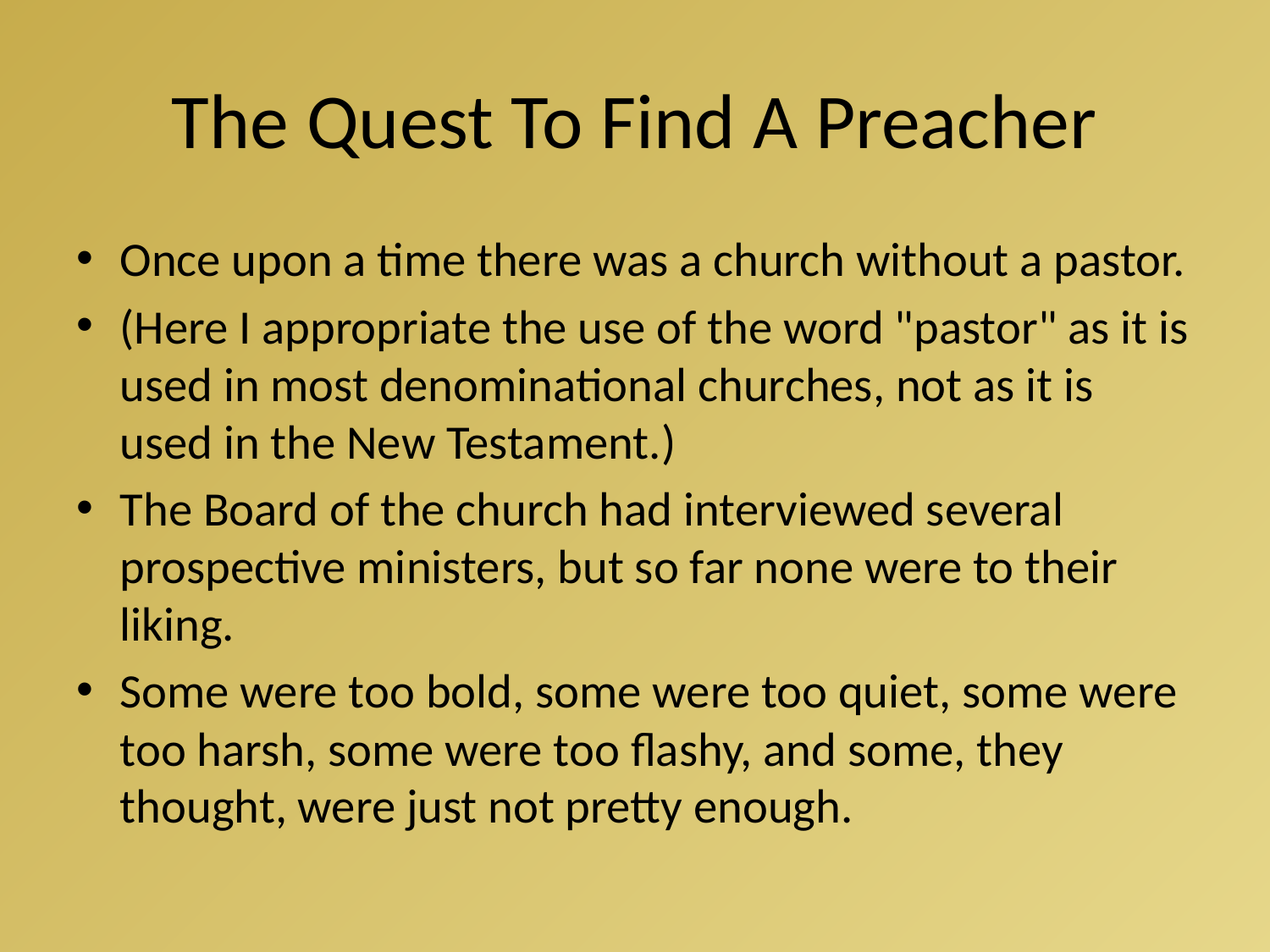

# The Quest To Find A Preacher
Once upon a time there was a church without a pastor.
(Here I appropriate the use of the word "pastor" as it is used in most denominational churches, not as it is used in the New Testament.)
The Board of the church had interviewed several prospective ministers, but so far none were to their liking.
Some were too bold, some were too quiet, some were too harsh, some were too flashy, and some, they thought, were just not pretty enough.